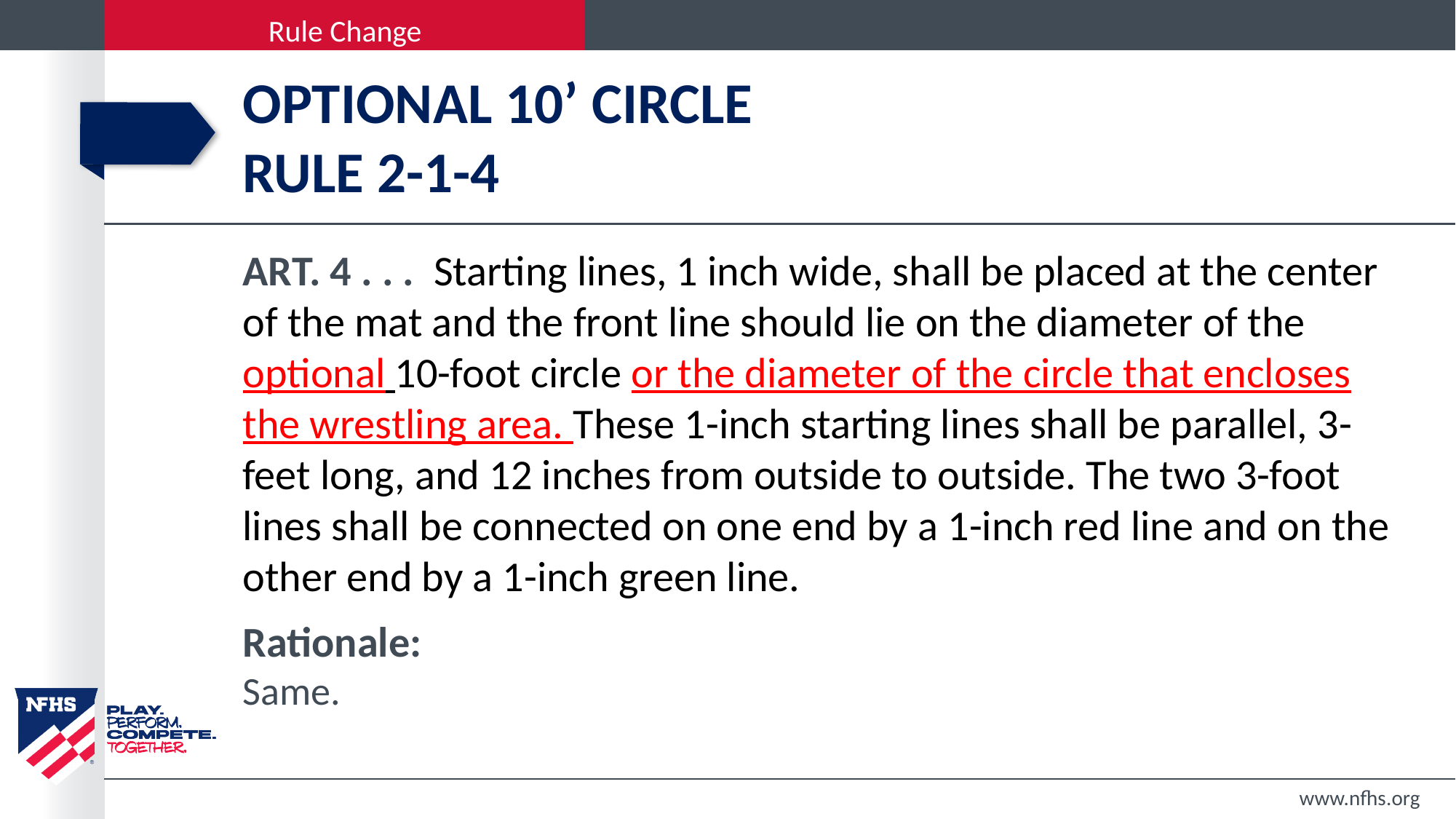

# OPTIONAL 10’ CIRCLE RULE 2-1-4
ART. 4 . . .  Starting lines, 1 inch wide, shall be placed at the center of the mat and the front line should lie on the diameter of the optional 10-foot circle or the diameter of the circle that encloses the wrestling area. These 1-inch starting lines shall be parallel, 3-feet long, and 12 inches from outside to outside. The two 3-foot lines shall be connected on one end by a 1-inch red line and on the other end by a 1-inch green line.
Rationale:
Same.
www.nfhs.org